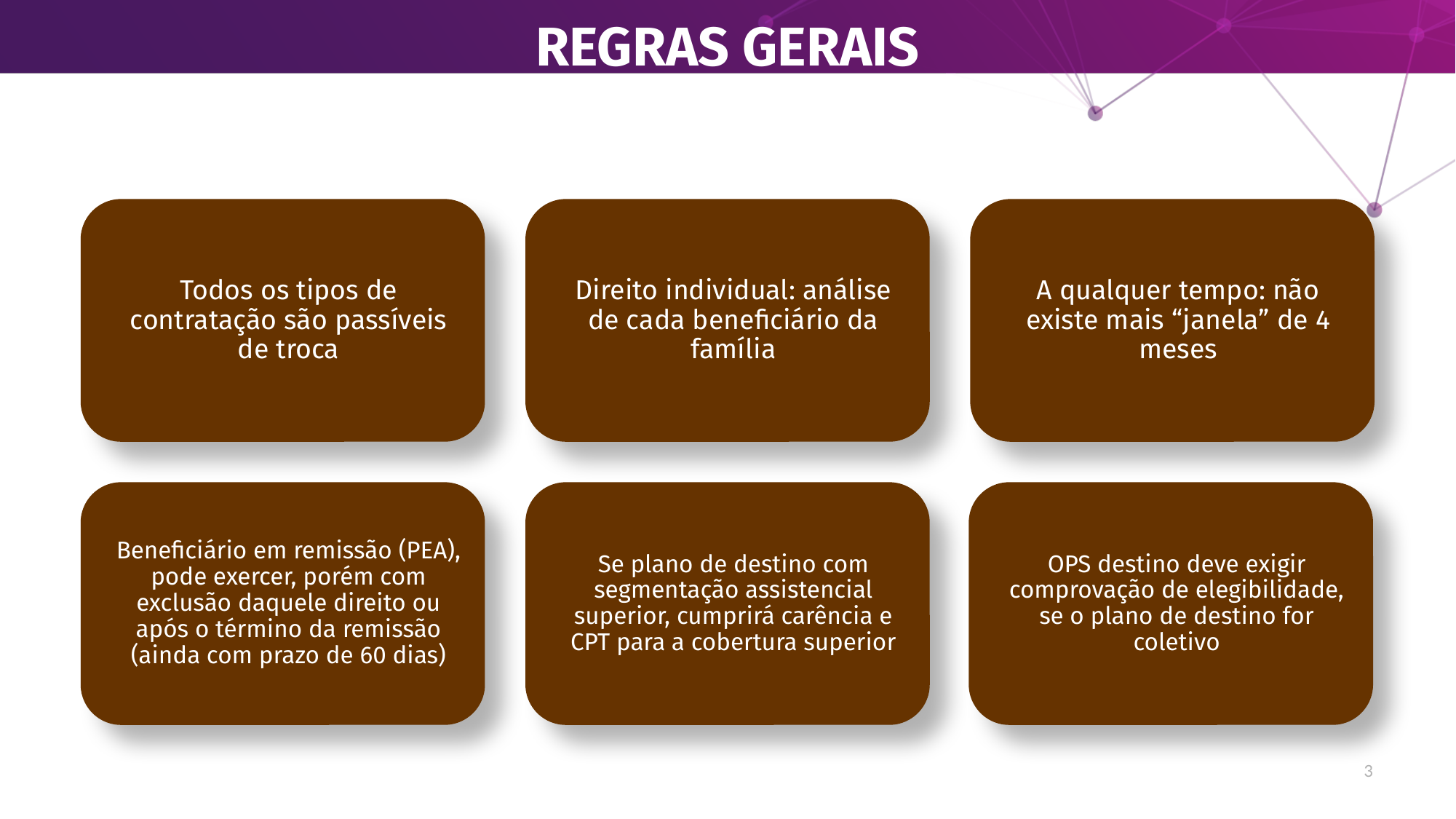

# REGRAS GERAIS
Todos os tipos de contratação são passíveis de troca
Direito individual: análise de cada beneficiário da família
A qualquer tempo: não existe mais “janela” de 4 meses
Beneficiário em remissão (PEA), pode exercer, porém com exclusão daquele direito ou após o término da remissão (ainda com prazo de 60 dias)
Se plano de destino com segmentação assistencial superior, cumprirá carência e CPT para a cobertura superior
OPS destino deve exigir comprovação de elegibilidade, se o plano de destino for coletivo

3